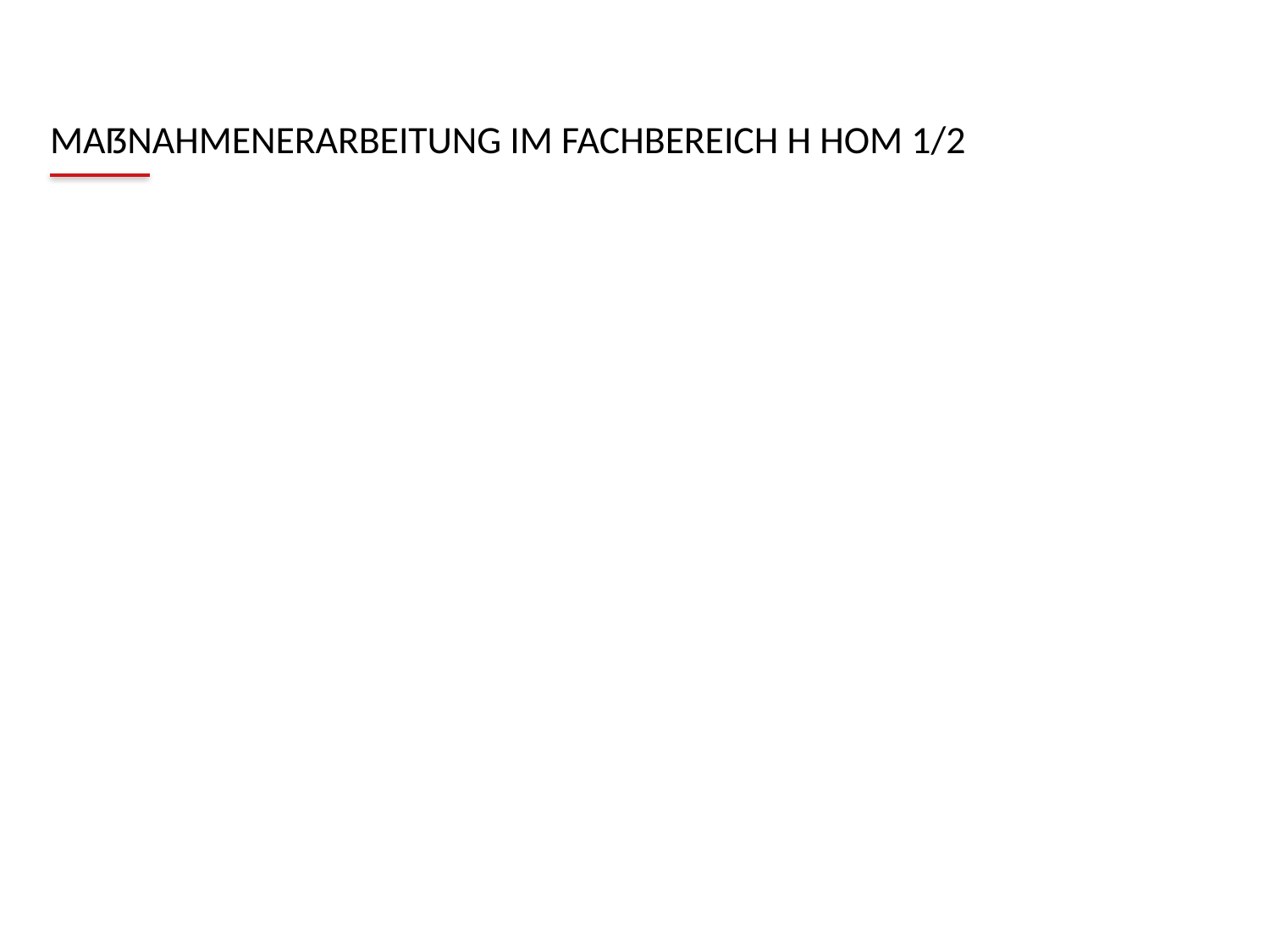

# Maßnahmenerarbeitung im Fachbereich H HOM 1/2
27.10.2017
Mitarbeiterbefragung HR/ NH
4